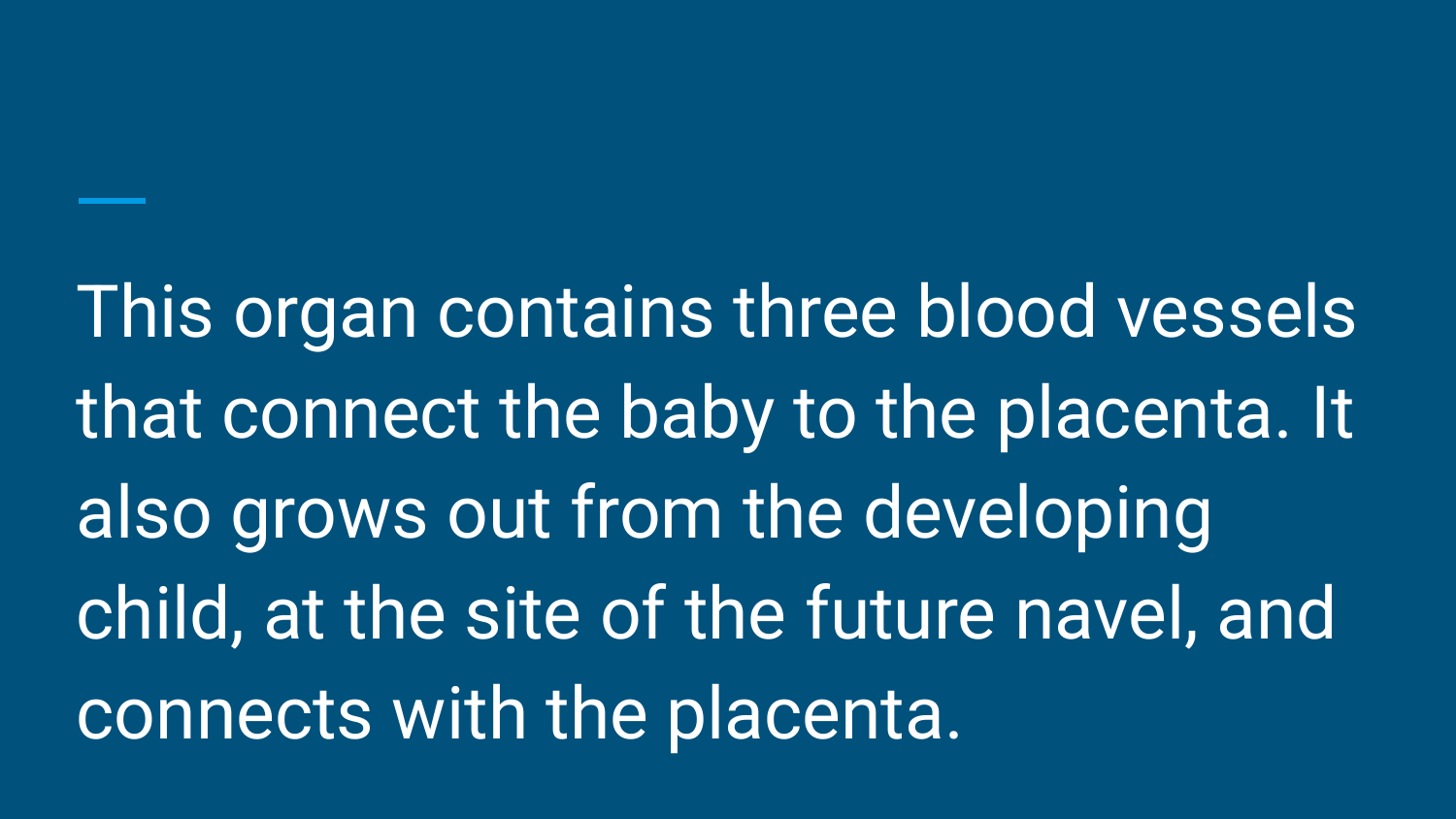

#
This organ contains three blood vessels that connect the baby to the placenta. It also grows out from the developing child, at the site of the future navel, and connects with the placenta.